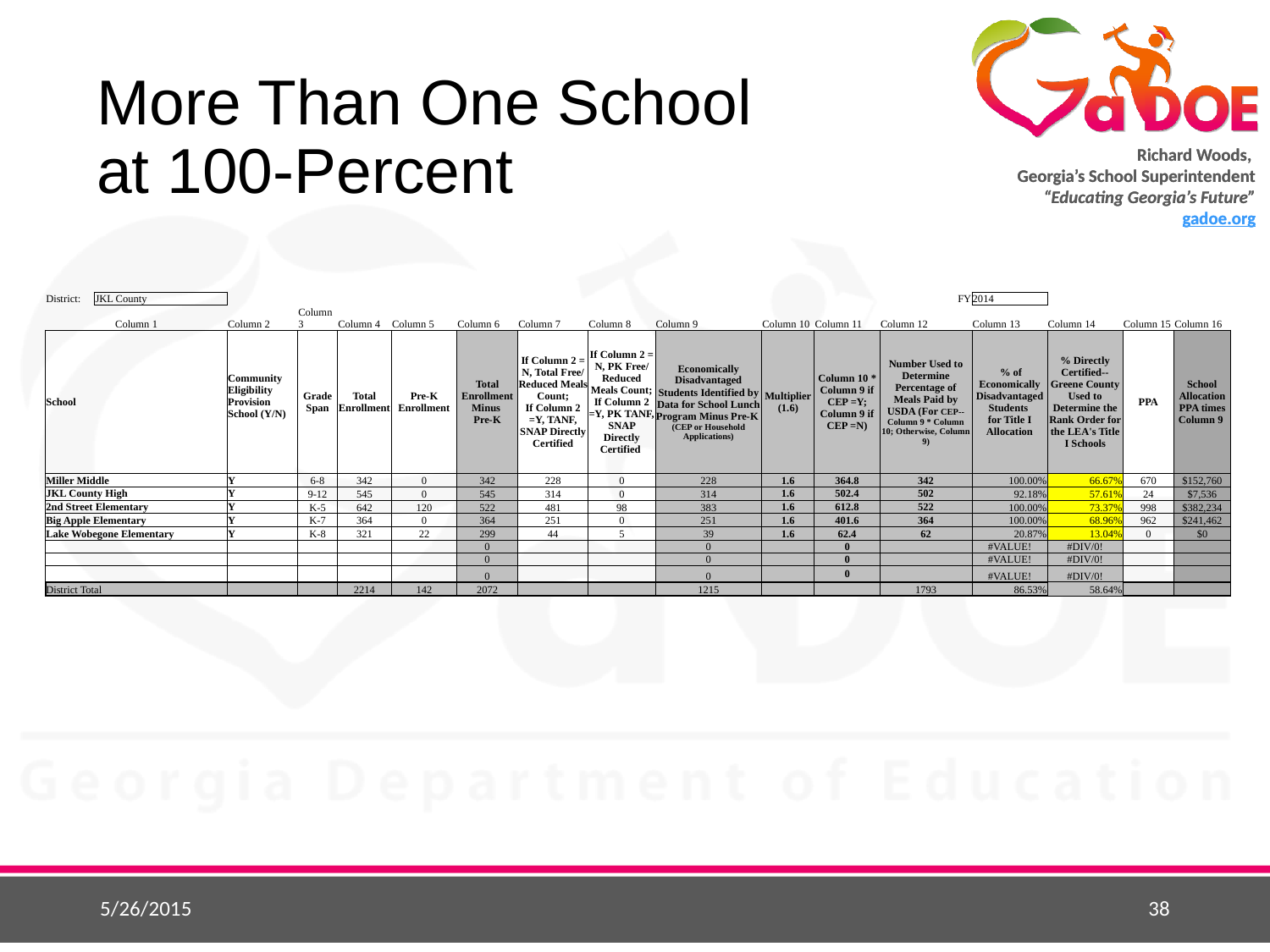

# More Than One School at 100-Percent
| District: | JKL County |  |  |  |  |  |  |  |  |  |  | FY | 2014 |  |  |  |
| --- | --- | --- | --- | --- | --- | --- | --- | --- | --- | --- | --- | --- | --- | --- | --- | --- |
| Column 1 |  | Column 2 | Column 3 | Column 4 | Column 5 | Column 6 | Column 7 | Column 8 | Column 9 | Column 10 | Column 11 | Column 12 | Column 13 | Column 14 | Column 15 | Column 16 |
| School |  | Community Eligibility Provision School (Y/N) | Grade Span | Total Enrollment | Pre-K Enrollment | Total Enrollment Minus Pre-K | If Column 2 = N, Total Free/ Reduced Meals Count; If Column 2 =Y, TANF, SNAP Directly Certified | If Column 2 = N, PK Free/ Reduced Meals Count; If Column 2 =Y, PK TANF, SNAP Directly Certified | Economically Disadvantaged Students Identified by Data for School Lunch Program Minus Pre-K (CEP or Household Applications) | Multiplier (1.6) | Column 10 \* Column 9 if CEP =Y; Column 9 if CEP =N) | Number Used to Determine Percentage of Meals Paid by USDA (For CEP--Column 9 \* Column 10; Otherwise, Column 9) | % of Economically Disadvantaged Students for Title I Allocation | % Directly Certified--Greene County Used to Determine the Rank Order for the LEA's Title I Schools | PPA | School Allocation PPA times Column 9 |
| Miller Middle |  | Y | 6-8 | 342 | 0 | 342 | 228 | 0 | 228 | 1.6 | 364.8 | 342 | 100.00% | 66.67% | 670 | $152,760 |
| JKL County High |  | Y | 9-12 | 545 | 0 | 545 | 314 | 0 | 314 | 1.6 | 502.4 | 502 | 92.18% | 57.61% | 24 | $7,536 |
| 2nd Street Elementary |  | Y | K-5 | 642 | 120 | 522 | 481 | 98 | 383 | 1.6 | 612.8 | 522 | 100.00% | 73.37% | 998 | $382,234 |
| Big Apple Elementary |  | Y | K-7 | 364 | 0 | 364 | 251 | 0 | 251 | 1.6 | 401.6 | 364 | 100.00% | 68.96% | 962 | $241,462 |
| Lake Wobegone Elementary |  | Y | K-8 | 321 | 22 | 299 | 44 | 5 | 39 | 1.6 | 62.4 | 62 | 20.87% | 13.04% | 0 | $0 |
|  |  |  |  |  |  | 0 |  |  | 0 |  | 0 |  | #VALUE! | #DIV/0! |  |  |
|  |  |  |  |  |  | 0 |  |  | 0 |  | 0 |  | #VALUE! | #DIV/0! |  |  |
|  |  |  |  |  |  | 0 |  |  | 0 |  | 0 |  | #VALUE! | #DIV/0! |  |  |
| District Total |  |  |  | 2214 | 142 | 2072 |  |  | 1215 |  |  | 1793 | 86.53% | 58.64% |  |  |
5/26/2015
38